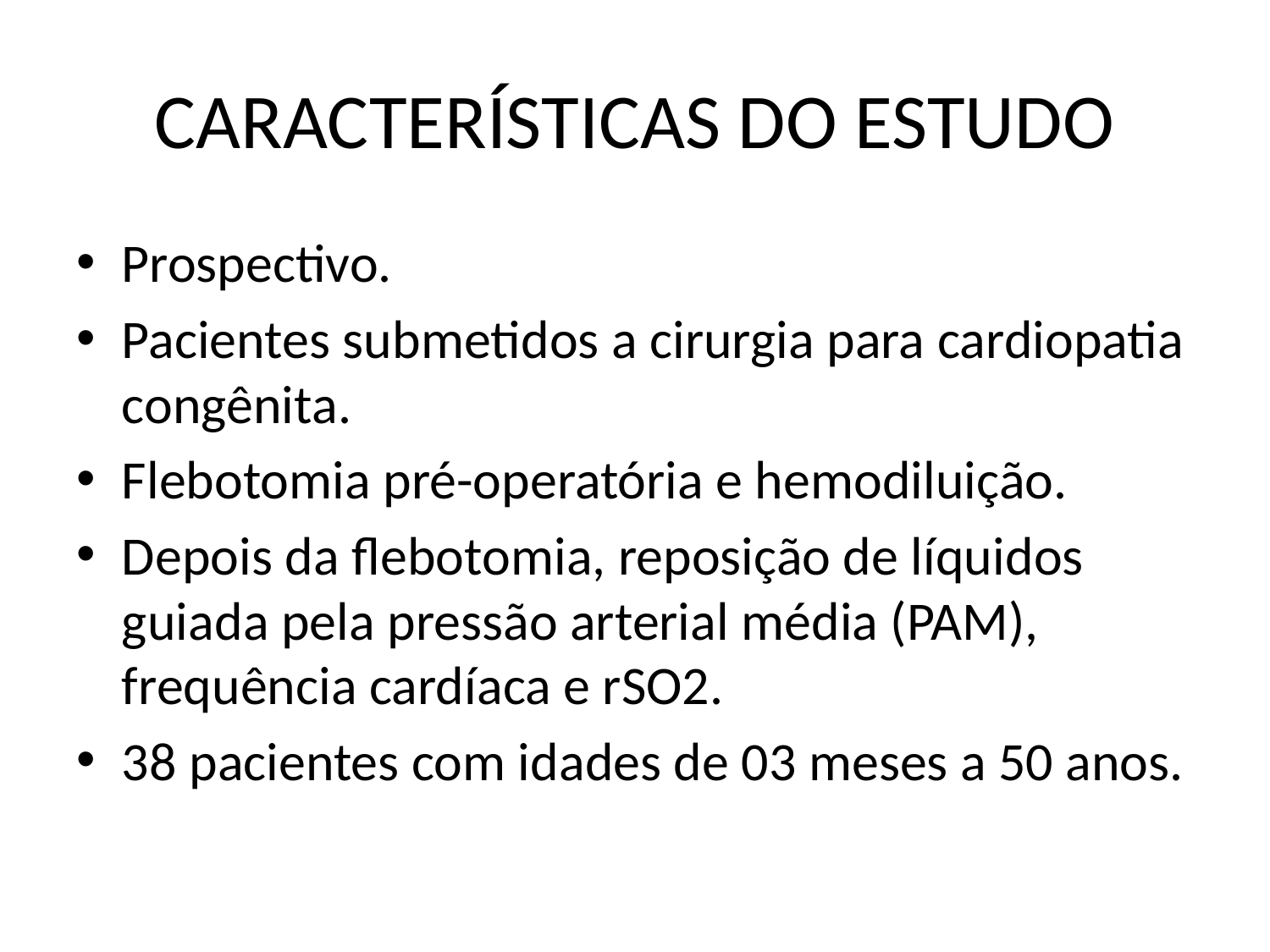

# CARACTERÍSTICAS DO ESTUDO
Prospectivo.
Pacientes submetidos a cirurgia para cardiopatia congênita.
Flebotomia pré-operatória e hemodiluição.
Depois da flebotomia, reposição de líquidos guiada pela pressão arterial média (PAM), frequência cardíaca e rSO2.
38 pacientes com idades de 03 meses a 50 anos.